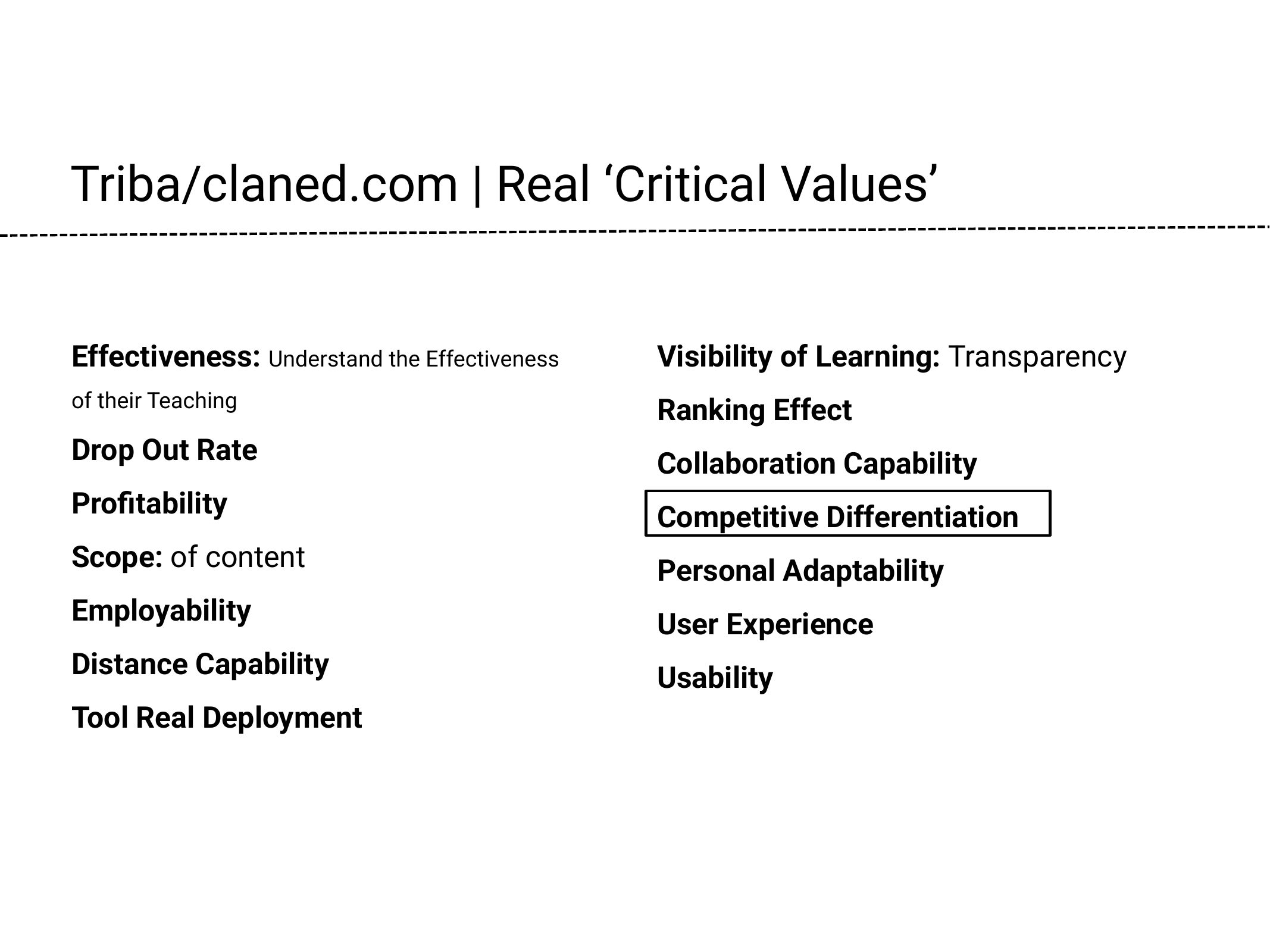

EXAMPLE:
Triba/claned.com | Real ‘Critical Values’

Effectiveness: Understand the Effectiveness
of their Teaching
Drop Out Rate
Profitability
Scope: of content
Employability
Distance Capability
Tool Real Deployment

Visibility of Learning: Transparency
Ranking Effect
Collaboration Capability
Competitive Differentiation
Personal Adaptability
User Experience
Usability

7